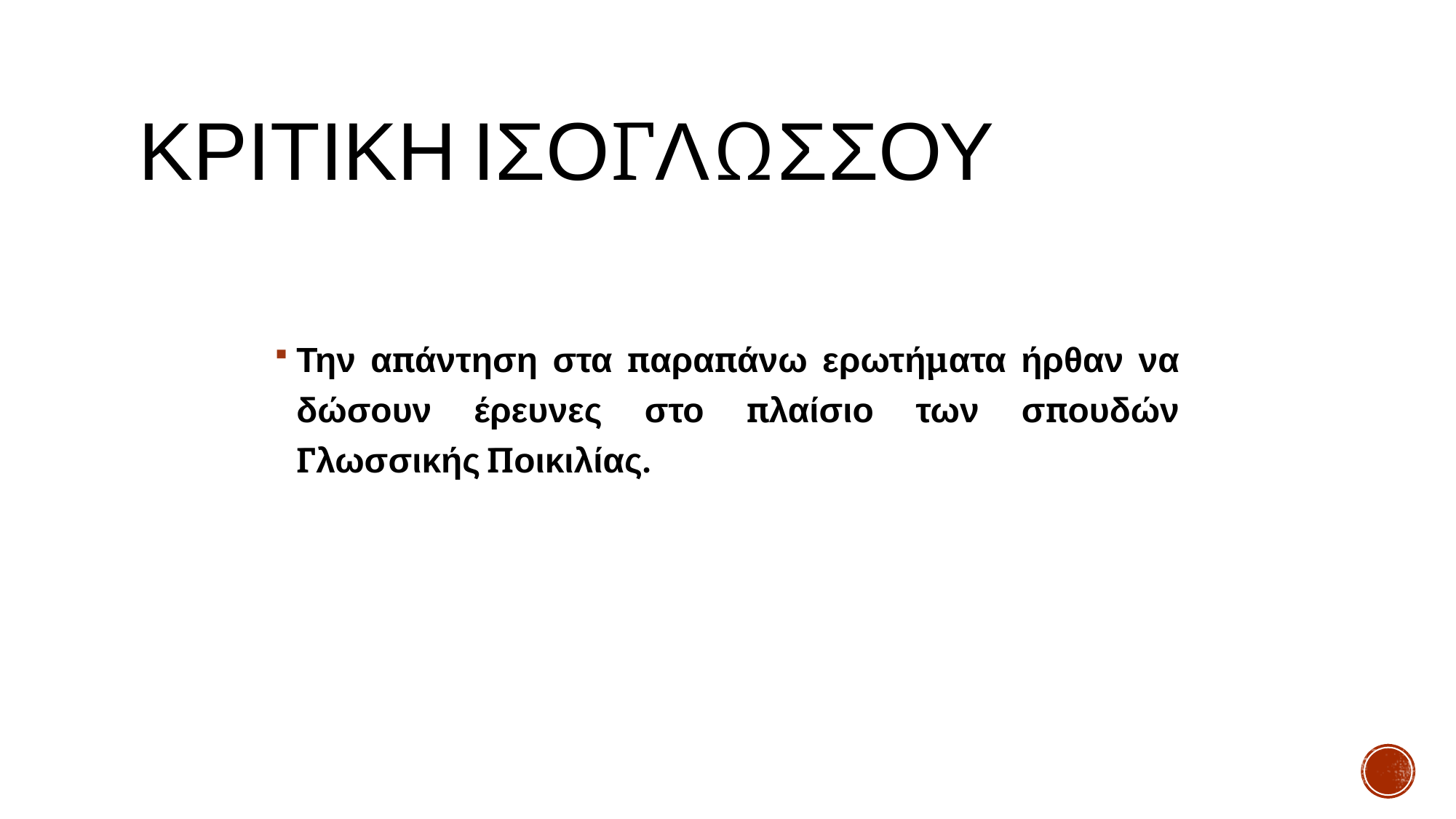

# ΚΡΙΤΙΚΗ ΙΣΟΓΛΩΣΣΟΥ
Την απάντηση στα παραπάνω ερωτήματα ήρθαν να δώσουν έρευνες στο πλαίσιο των σπουδών Γλωσσικής Ποικιλίας.